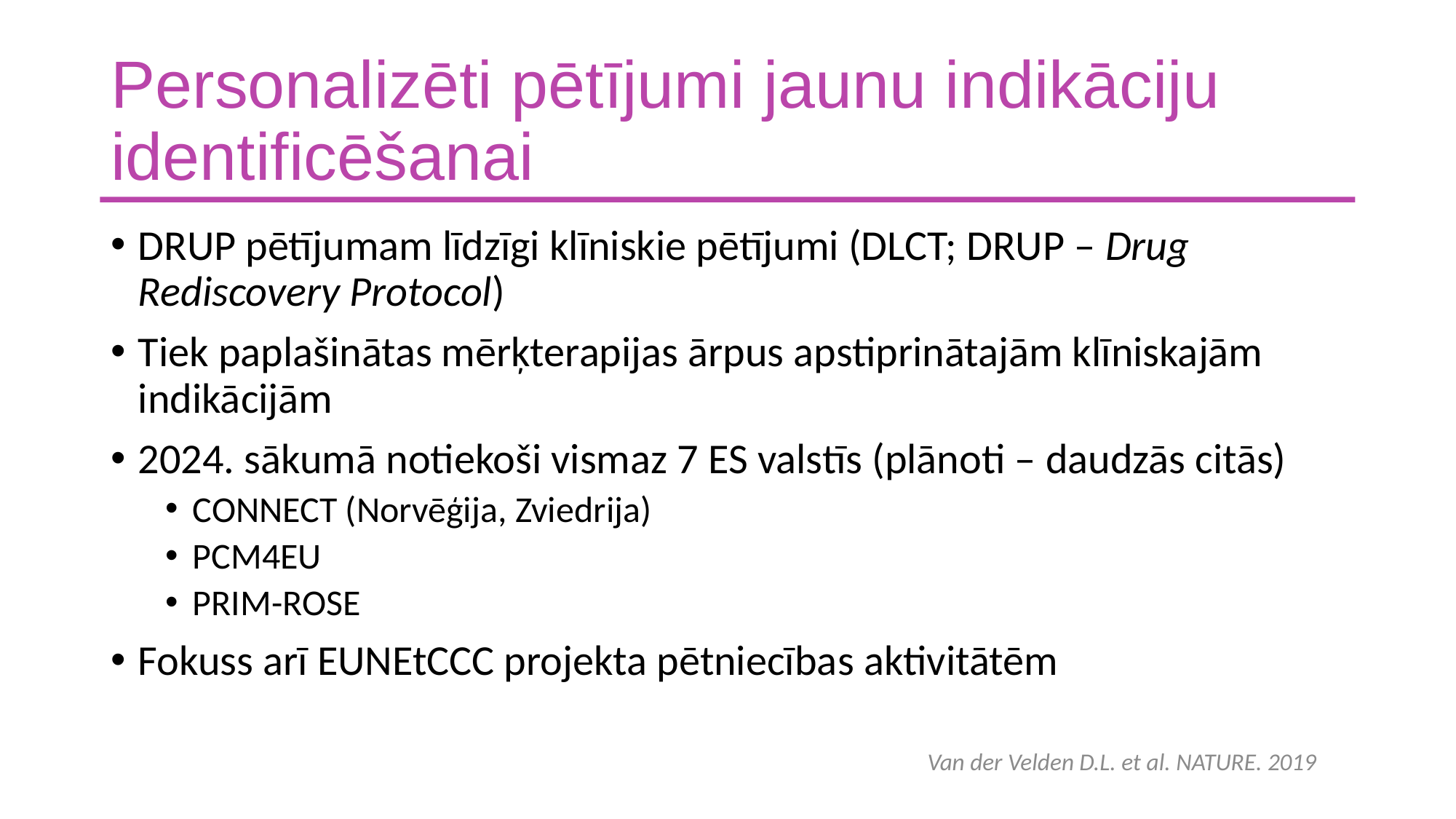

# Personalizēti pētījumi jaunu indikāciju identificēšanai
DRUP pētījumam līdzīgi klīniskie pētījumi (DLCT; DRUP – Drug Rediscovery Protocol)
Tiek paplašinātas mērķterapijas ārpus apstiprinātajām klīniskajām indikācijām
2024. sākumā notiekoši vismaz 7 ES valstīs (plānoti – daudzās citās)
CONNECT (Norvēģija, Zviedrija)
PCM4EU
PRIM-ROSE
Fokuss arī EUNEtCCC projekta pētniecības aktivitātēm
Van der Velden D.L. et al. NATURE. 2019